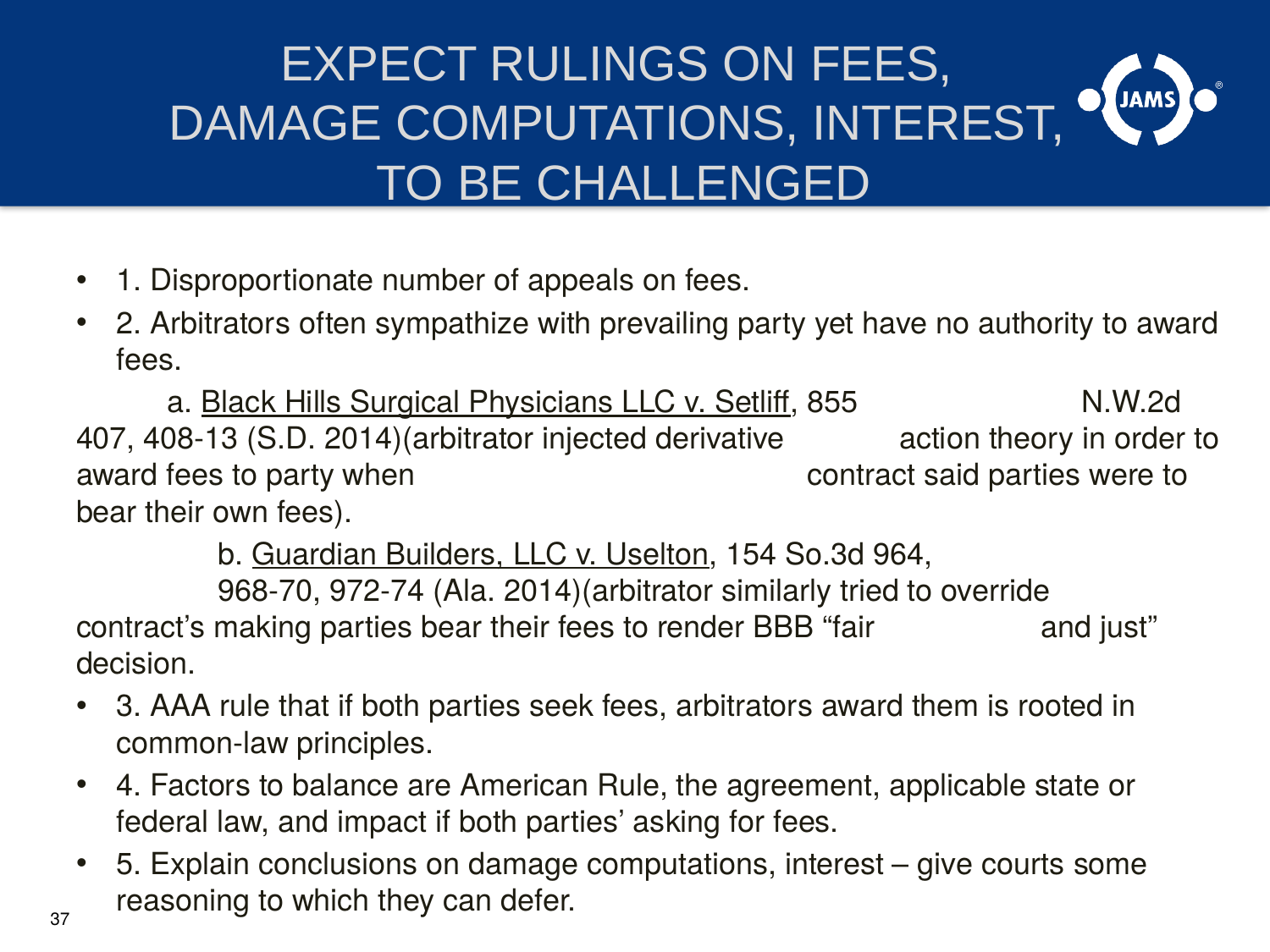

# EXPECT RULINGS ON FEES, DAMAGE COMPUTATIONS, INTEREST, TO BE CHALLENGED
1. Disproportionate number of appeals on fees.
2. Arbitrators often sympathize with prevailing party yet have no authority to award fees.
		a. Black Hills Surgical Physicians LLC v. Setliff, 855 			  	      		N.W.2d 407, 408-13 (S.D. 2014)(arbitrator injected derivative 	      		action theory in order to award fees to party when 	  	  	 	      		contract said parties were to bear their own fees).
	      b. Guardian Builders, LLC v. Uselton, 154 So.3d 964, 	  	 	      	      968-70, 972-74 (Ala. 2014)(arbitrator similarly tried to override 	  	      contract’s making parties bear their fees to render BBB “fair 		  	      and just” decision.
3. AAA rule that if both parties seek fees, arbitrators award them is rooted in common-law principles.
4. Factors to balance are American Rule, the agreement, applicable state or federal law, and impact if both parties’ asking for fees.
5. Explain conclusions on damage computations, interest – give courts some reasoning to which they can defer.
37